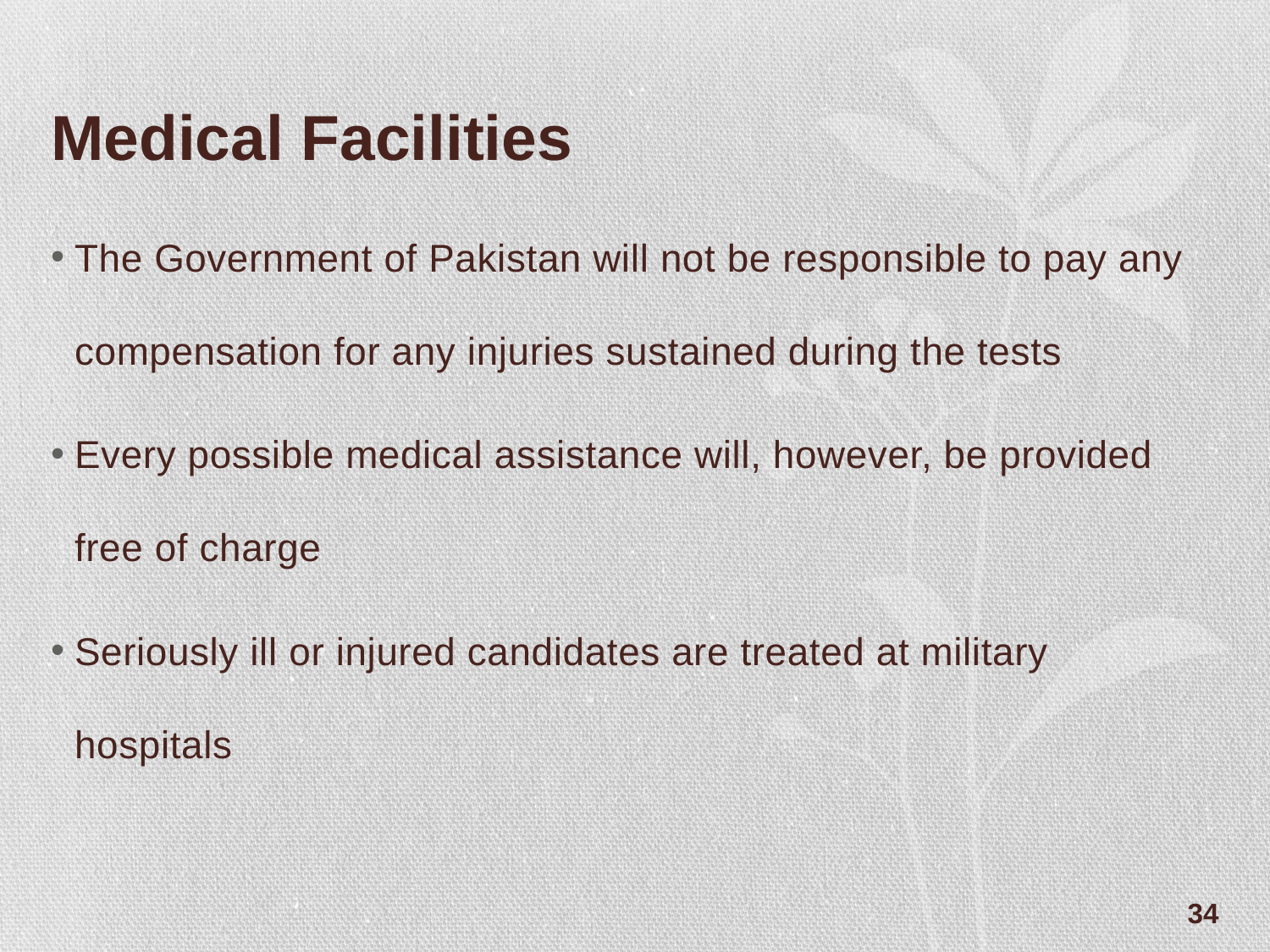

# Medical Facilities
The Government of Pakistan will not be responsible to pay any compensation for any injuries sustained during the tests
Every possible medical assistance will, however, be provided free of charge
Seriously ill or injured candidates are treated at military hospitals
34